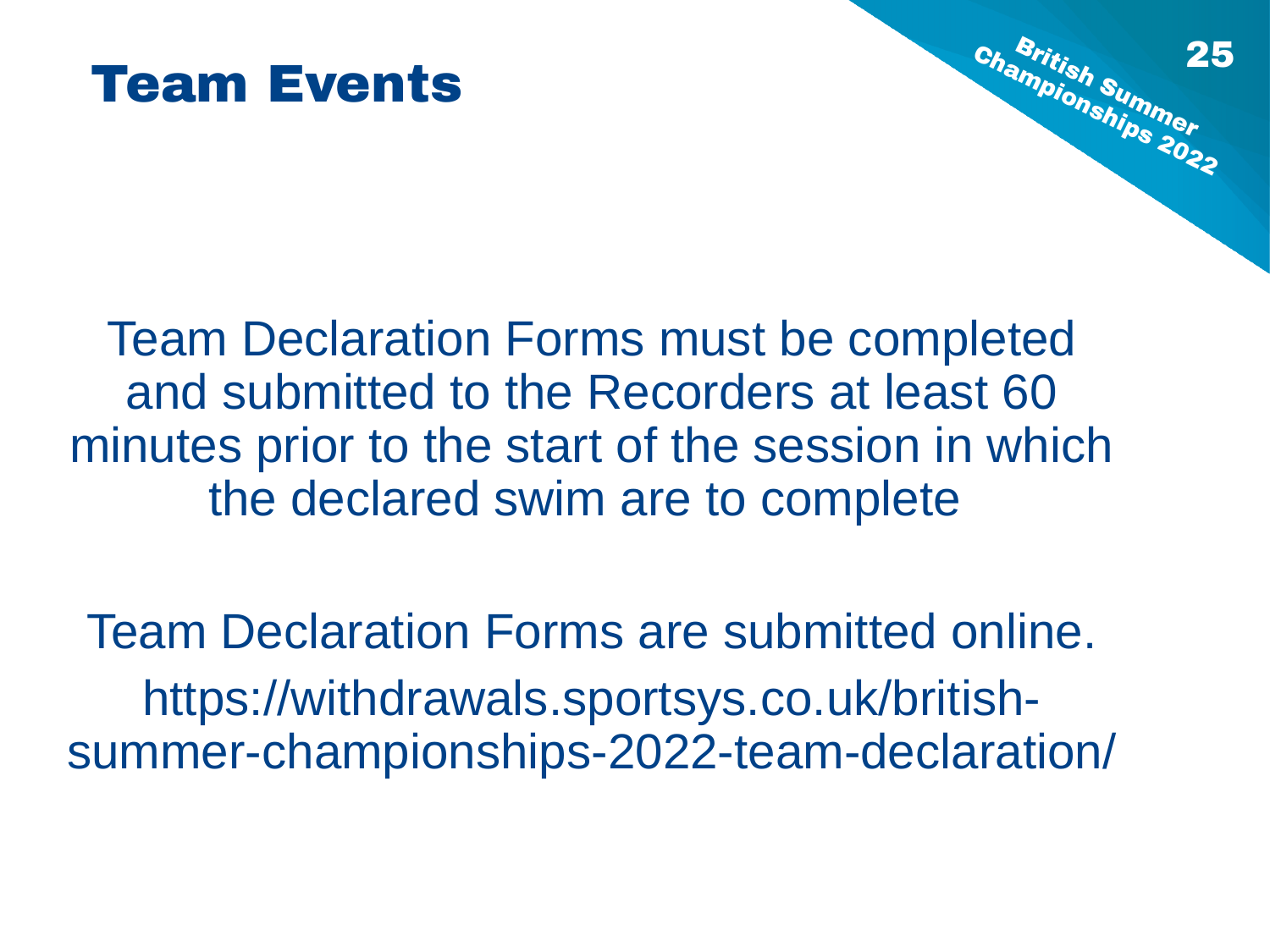

25
Team Events
British Summer Championships 2022

Team Declaration Forms must be completed and submitted to the Recorders at least 60 minutes prior to the start of the session in which the declared swim are to complete

Team Declaration Forms are submitted online.
https://withdrawals.sportsys.co.uk/british-summer-championships-2022-team-declaration/